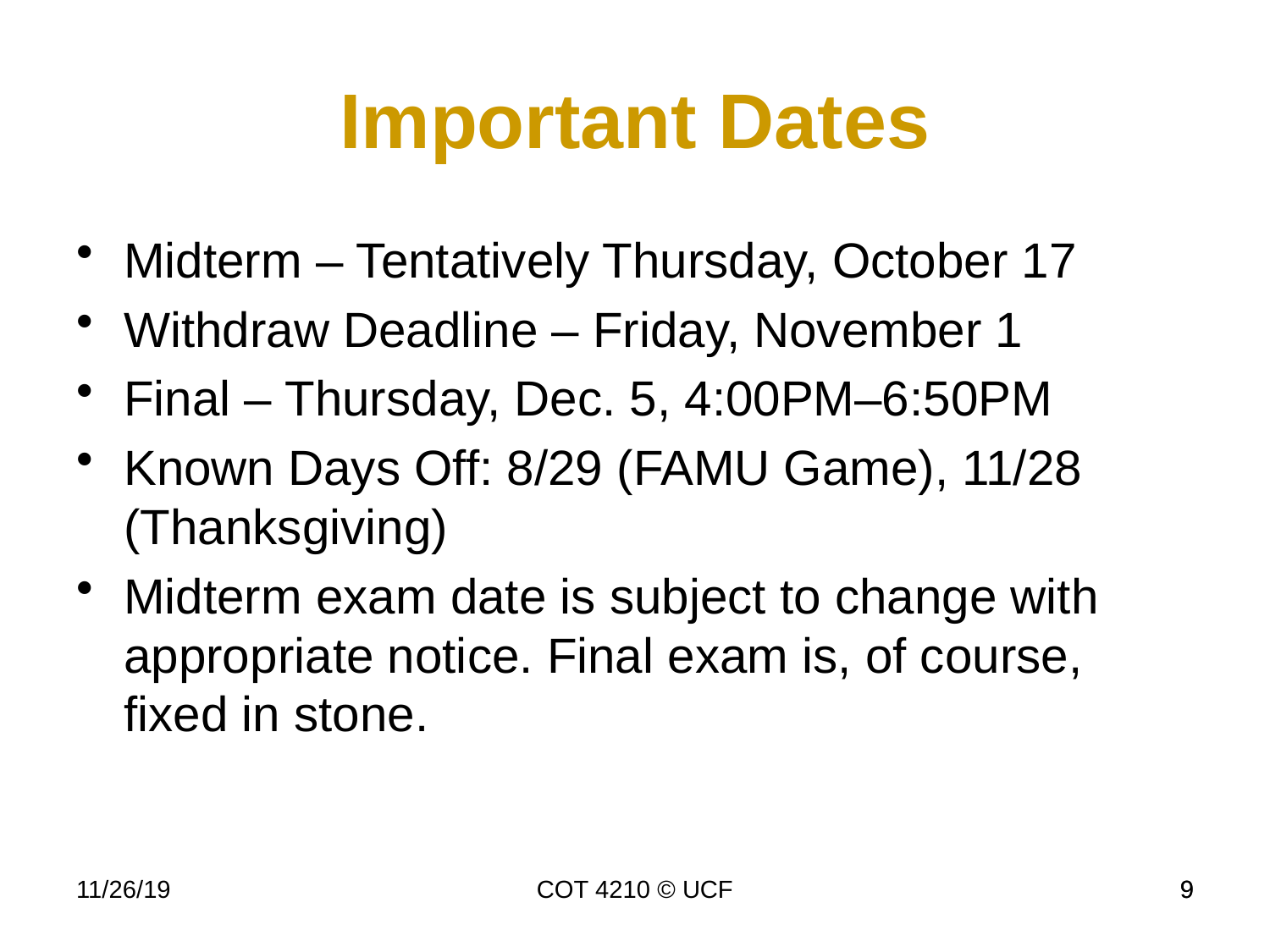

Important Dates
Midterm – Tentatively Thursday, October 17
Withdraw Deadline – Friday, November 1
Final – Thursday, Dec. 5, 4:00PM–6:50PM
Known Days Off: 8/29 (FAMU Game), 11/28 (Thanksgiving)
Midterm exam date is subject to change with appropriate notice. Final exam is, of course, fixed in stone.
11/26/19
COT 4210 © UCF
9
9